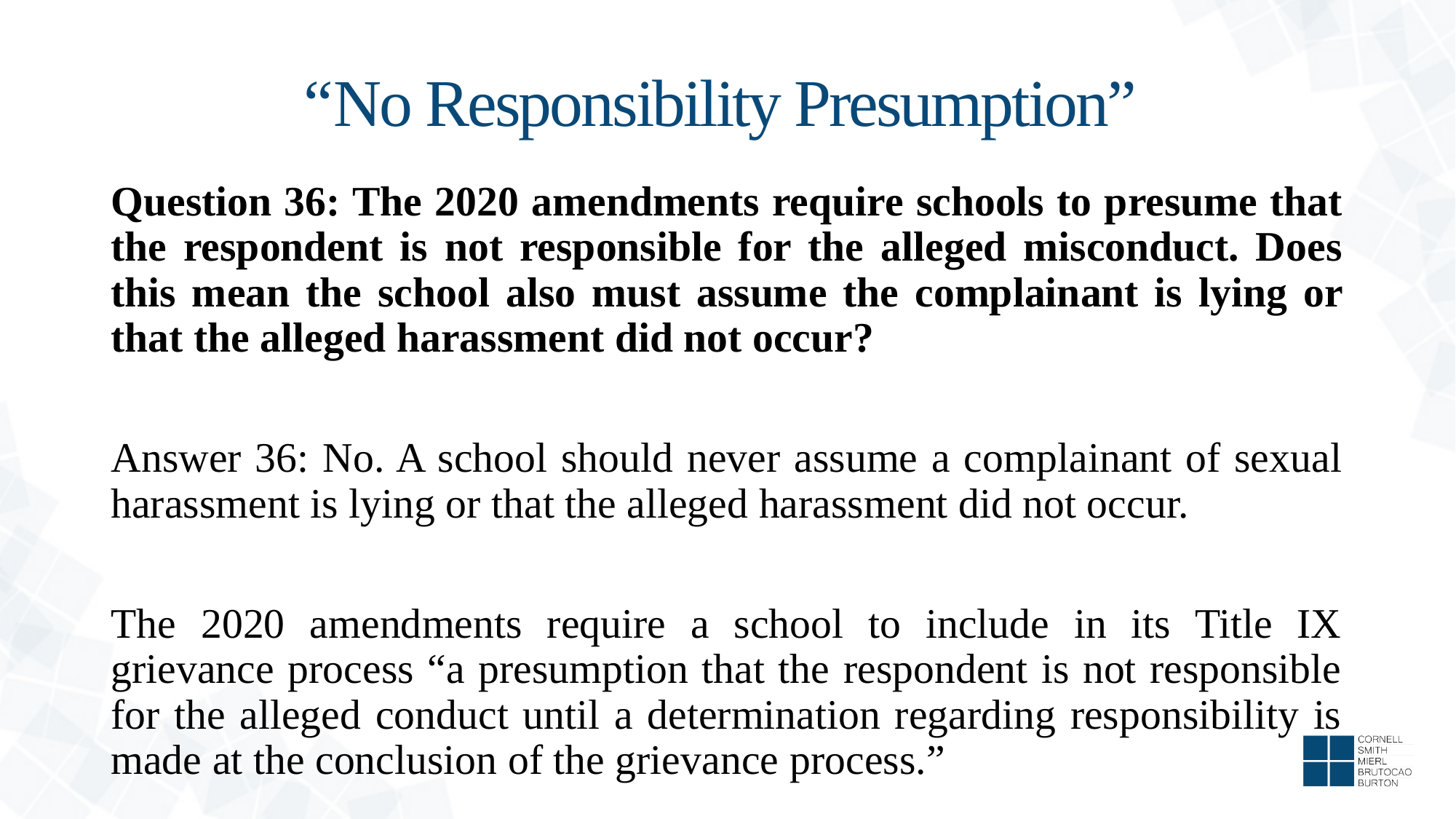

# “No Responsibility Presumption”
Question 36: The 2020 amendments require schools to presume that the respondent is not responsible for the alleged misconduct. Does this mean the school also must assume the complainant is lying or that the alleged harassment did not occur?

Answer 36: No. A school should never assume a complainant of sexual harassment is lying or that the alleged harassment did not occur.

The 2020 amendments require a school to include in its Title IX grievance process “a presumption that the respondent is not responsible for the alleged conduct until a determination regarding responsibility is made at the conclusion of the grievance process.”